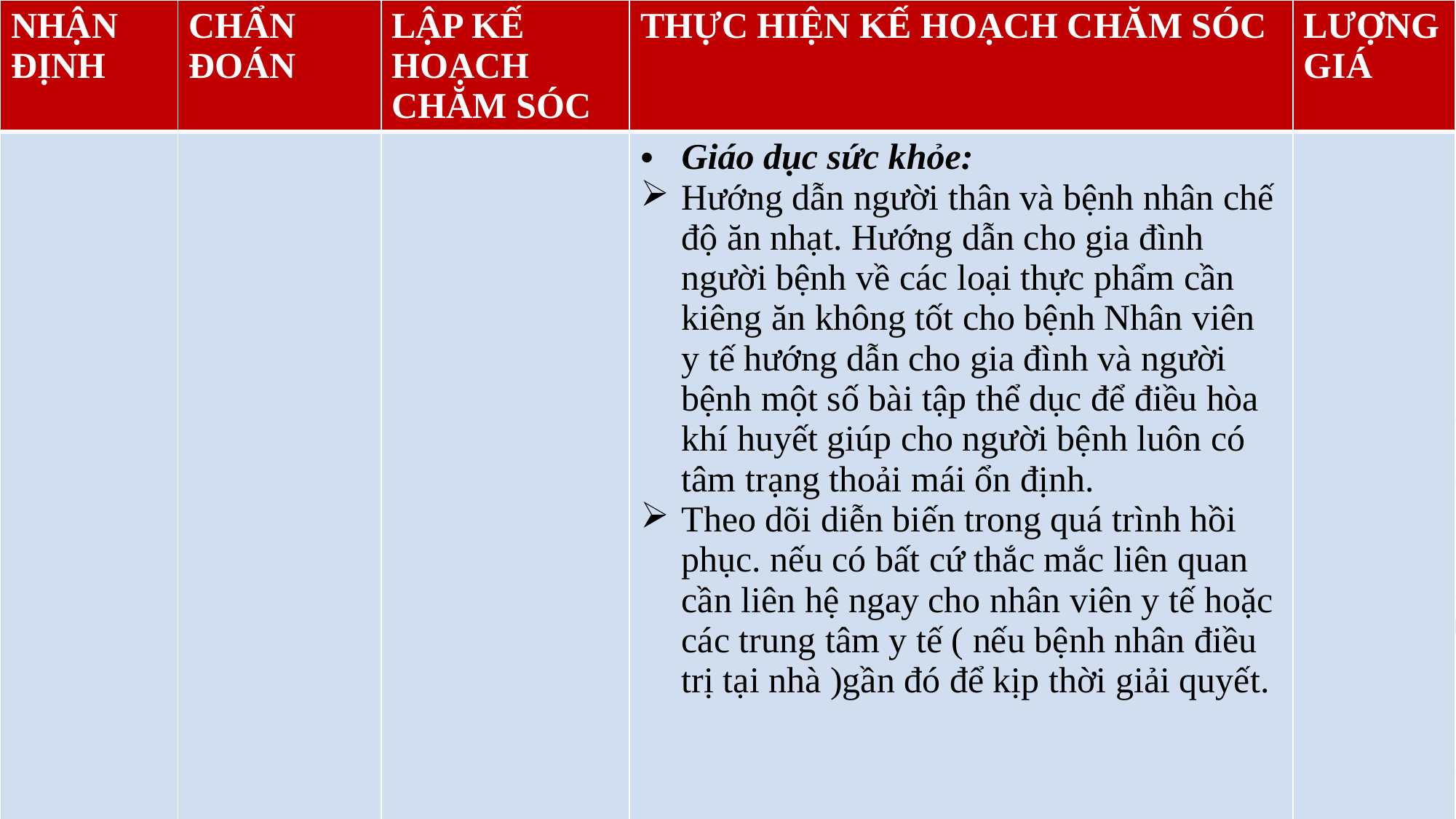

| NHẬN ĐỊNH | CHẨN ĐOÁN | LẬP KẾ HOẠCH CHĂM SÓC | THỰC HIỆN KẾ HOẠCH CHĂM SÓC | LƯỢNG GIÁ |
| --- | --- | --- | --- | --- |
|  |  |  | Giáo dục sức khỏe: Hướng dẫn người thân và bệnh nhân chế độ ăn nhạt. Hướng dẫn cho gia đình người bệnh về các loại thực phẩm cần kiêng ăn không tốt cho bệnh Nhân viên y tế hướng dẫn cho gia đình và người bệnh một số bài tập thể dục để điều hòa khí huyết giúp cho người bệnh luôn có tâm trạng thoải mái ổn định. Theo dõi diễn biến trong quá trình hồi phục. nếu có bất cứ thắc mắc liên quan cần liên hệ ngay cho nhân viên y tế hoặc các trung tâm y tế ( nếu bệnh nhân điều trị tại nhà )gần đó để kịp thời giải quyết. |  |